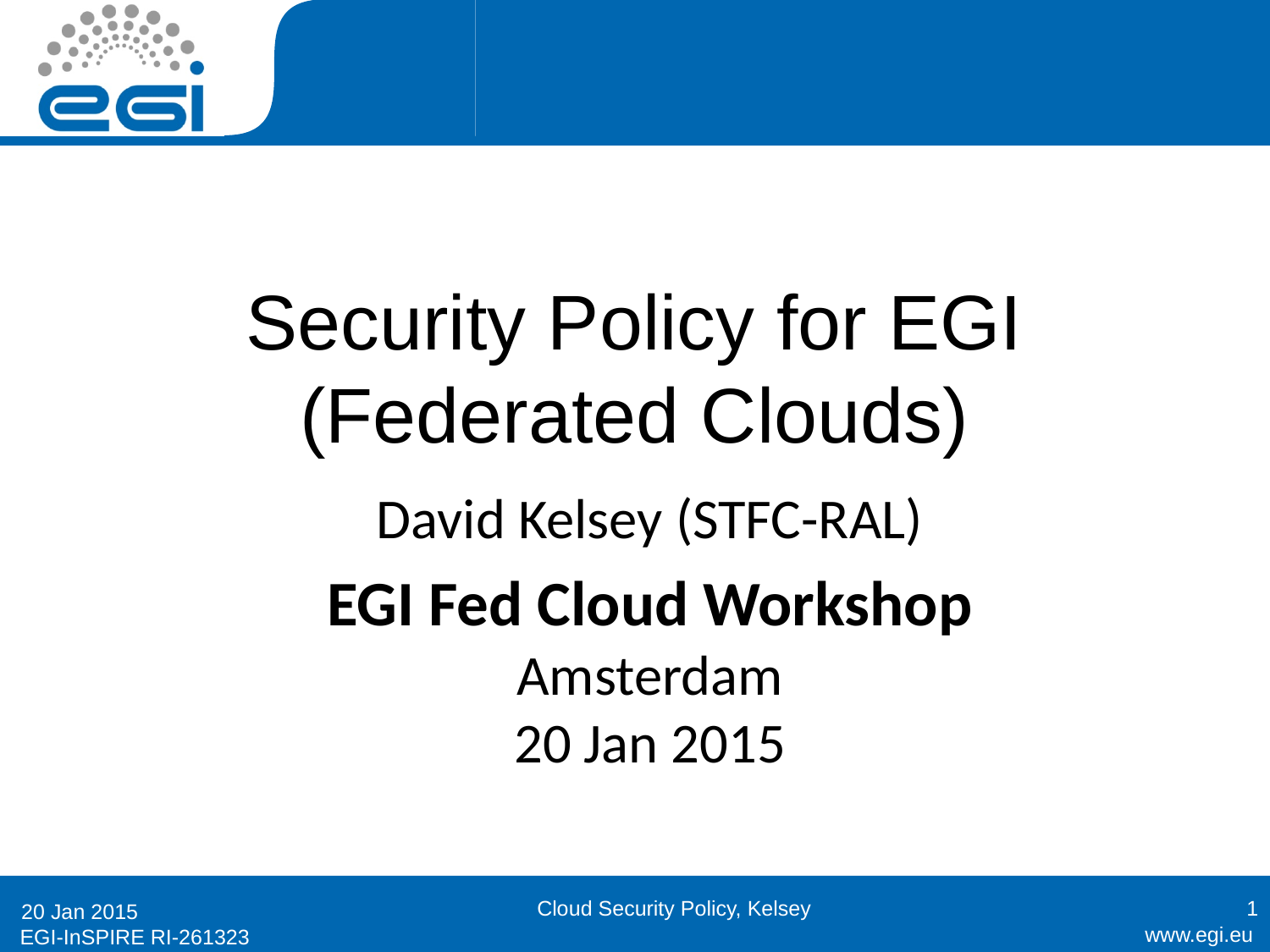

# Security Policy for EGI (Federated Clouds)
David Kelsey (STFC-RAL)
EGI Fed Cloud Workshop Amsterdam
20 Jan 2015
Cloud Security Policy, Kelsey
1
20 Jan 2015